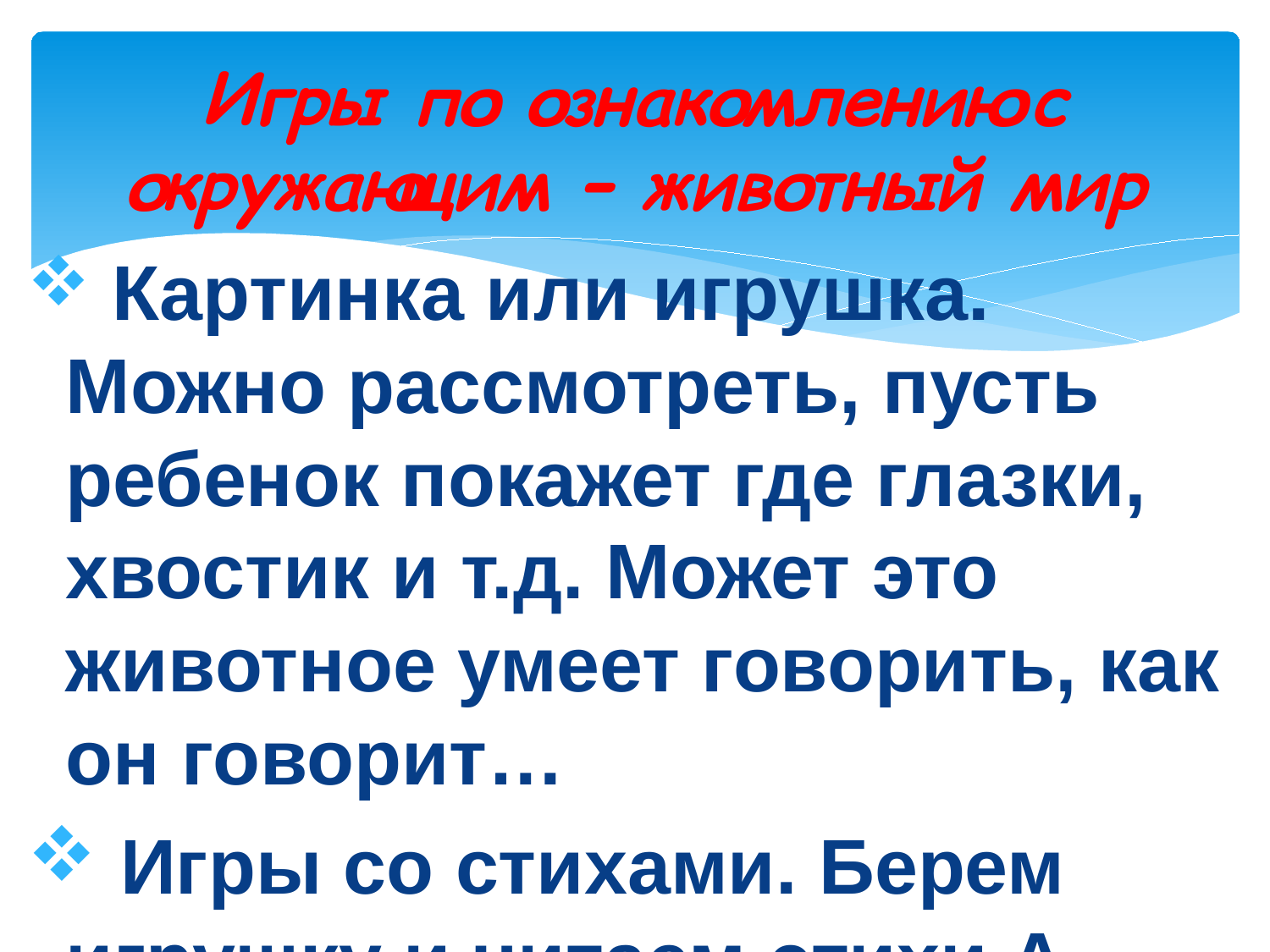

# Игры по ознакомлению с окружающим – животный мир
 Картинка или игрушка. Можно рассмотреть, пусть ребенок покажет где глазки, хвостик и т.д. Может это животное умеет говорить, как он говорит…
 Игры со стихами. Берем игрушку и читаем стихи А. Барто